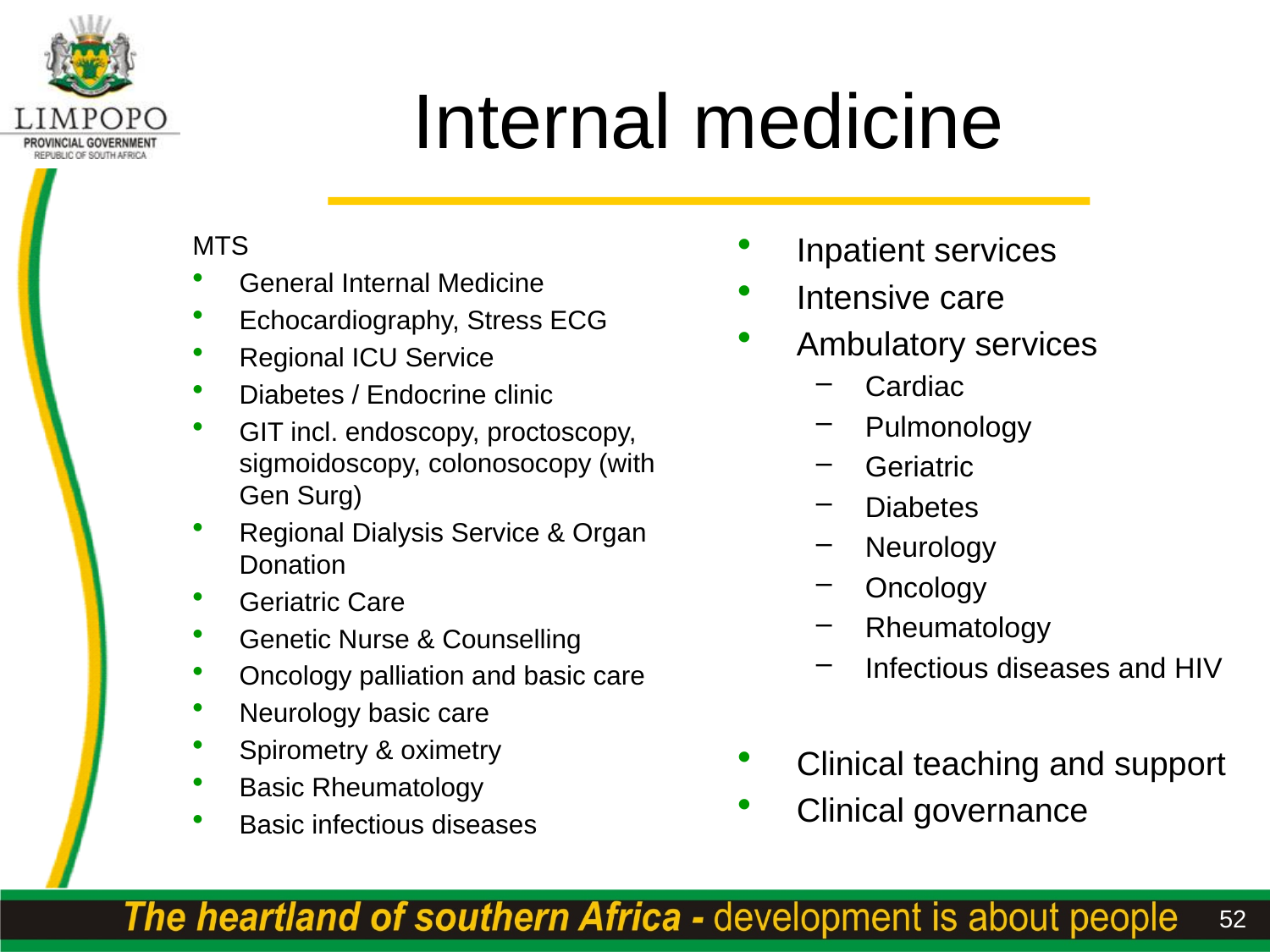

# Internal medicine
MTS
General Internal Medicine
Echocardiography, Stress ECG
Regional ICU Service
Diabetes / Endocrine clinic
GIT incl. endoscopy, proctoscopy, sigmoidoscopy, colonosocopy (with Gen Surg)
Regional Dialysis Service & Organ Donation
Geriatric Care
Genetic Nurse & Counselling
Oncology palliation and basic care
Neurology basic care
Spirometry & oximetry
Basic Rheumatology
Basic infectious diseases
Inpatient services
Intensive care
Ambulatory services
Cardiac
Pulmonology
Geriatric
Diabetes
Neurology
Oncology
Rheumatology
Infectious diseases and HIV

Clinical teaching and support
Clinical governance

52